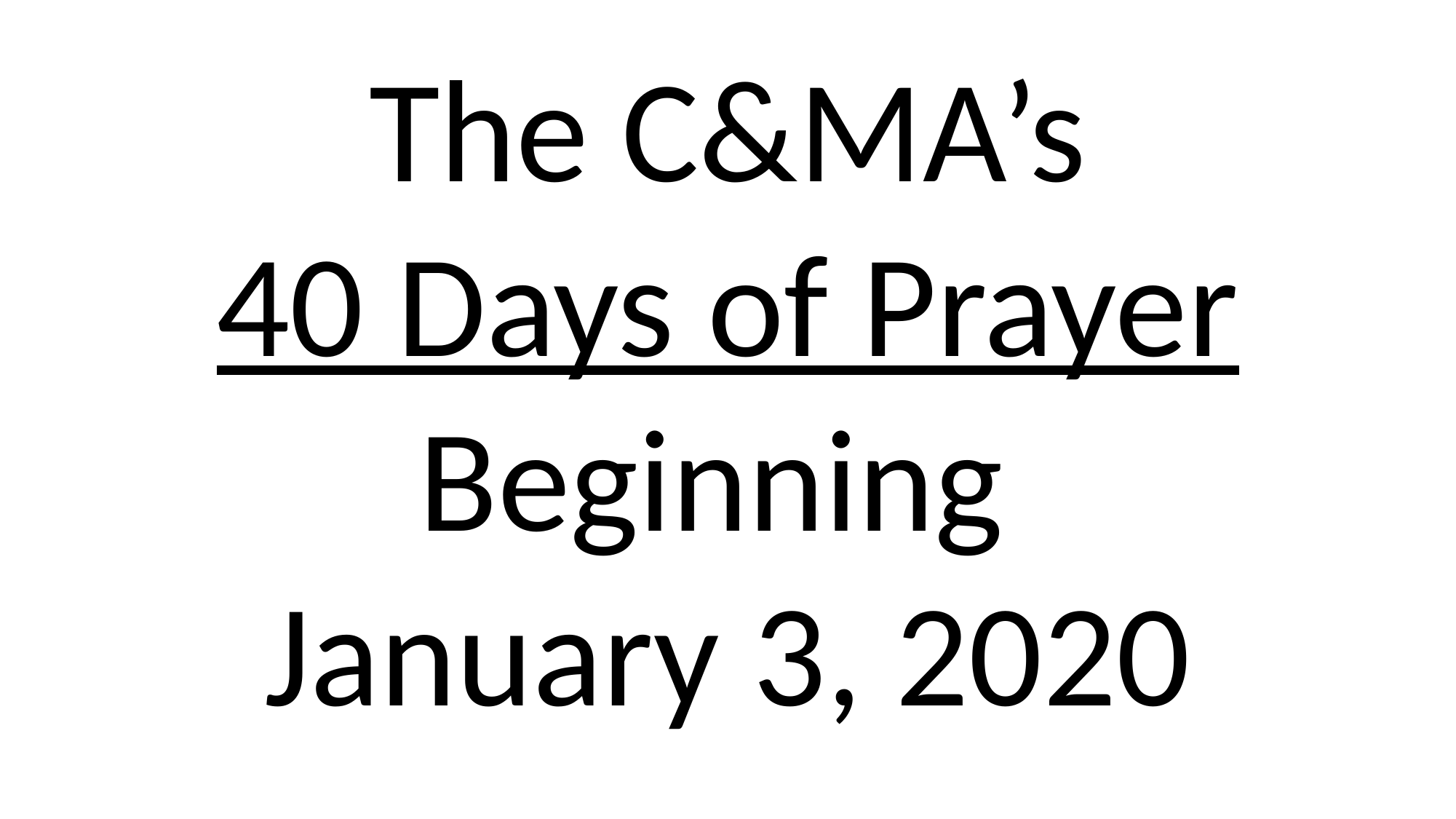

The C&MA’s
40 Days of Prayer
Beginning
January 3, 2020